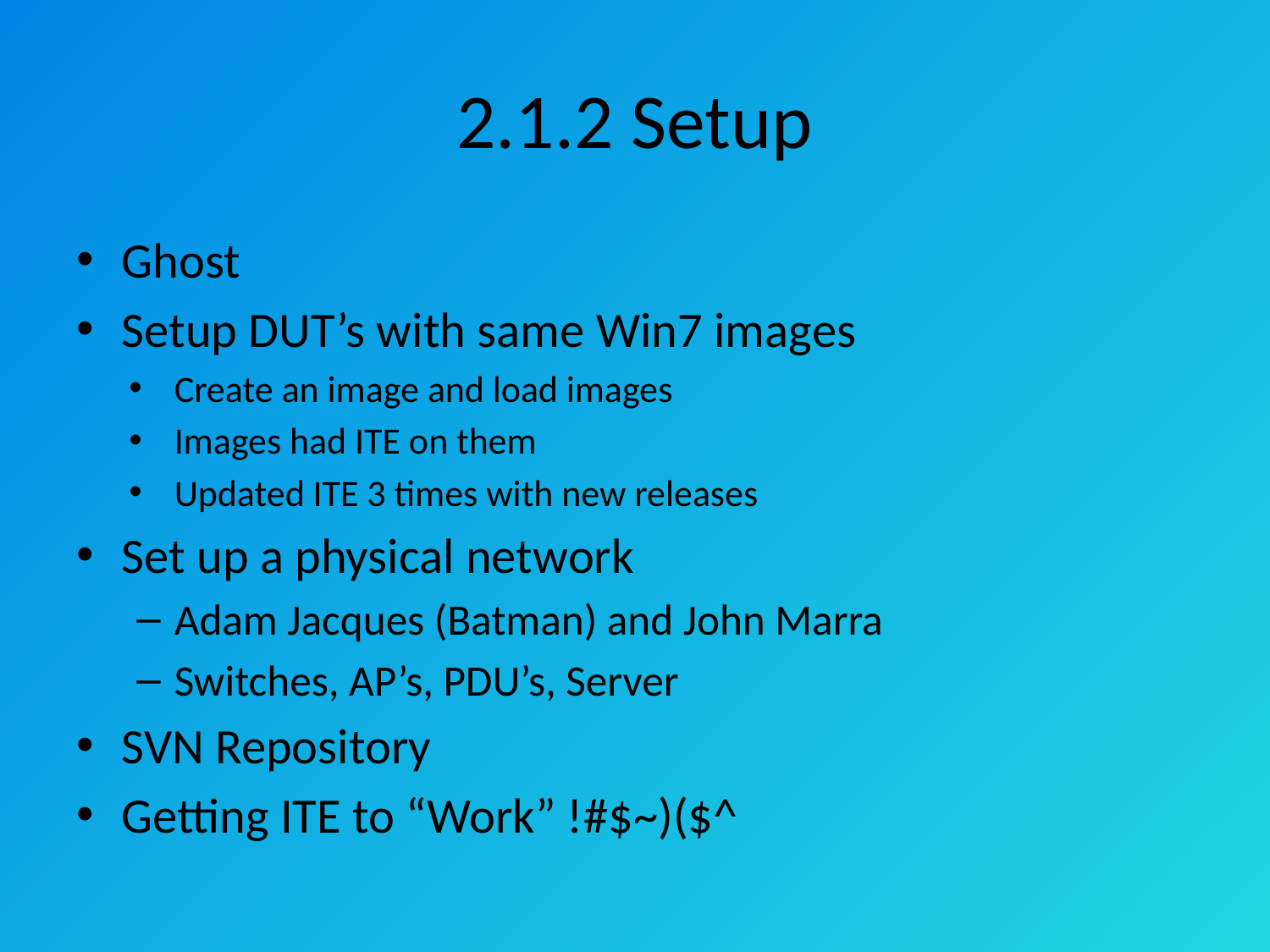

# 2.1.2 Setup
Ghost
Setup DUT’s with same Win7 images
Create an image and load images
Images had ITE on them
Updated ITE 3 times with new releases
Set up a physical network
Adam Jacques (Batman) and John Marra
Switches, AP’s, PDU’s, Server
SVN Repository
Getting ITE to “Work” !#$~)($^